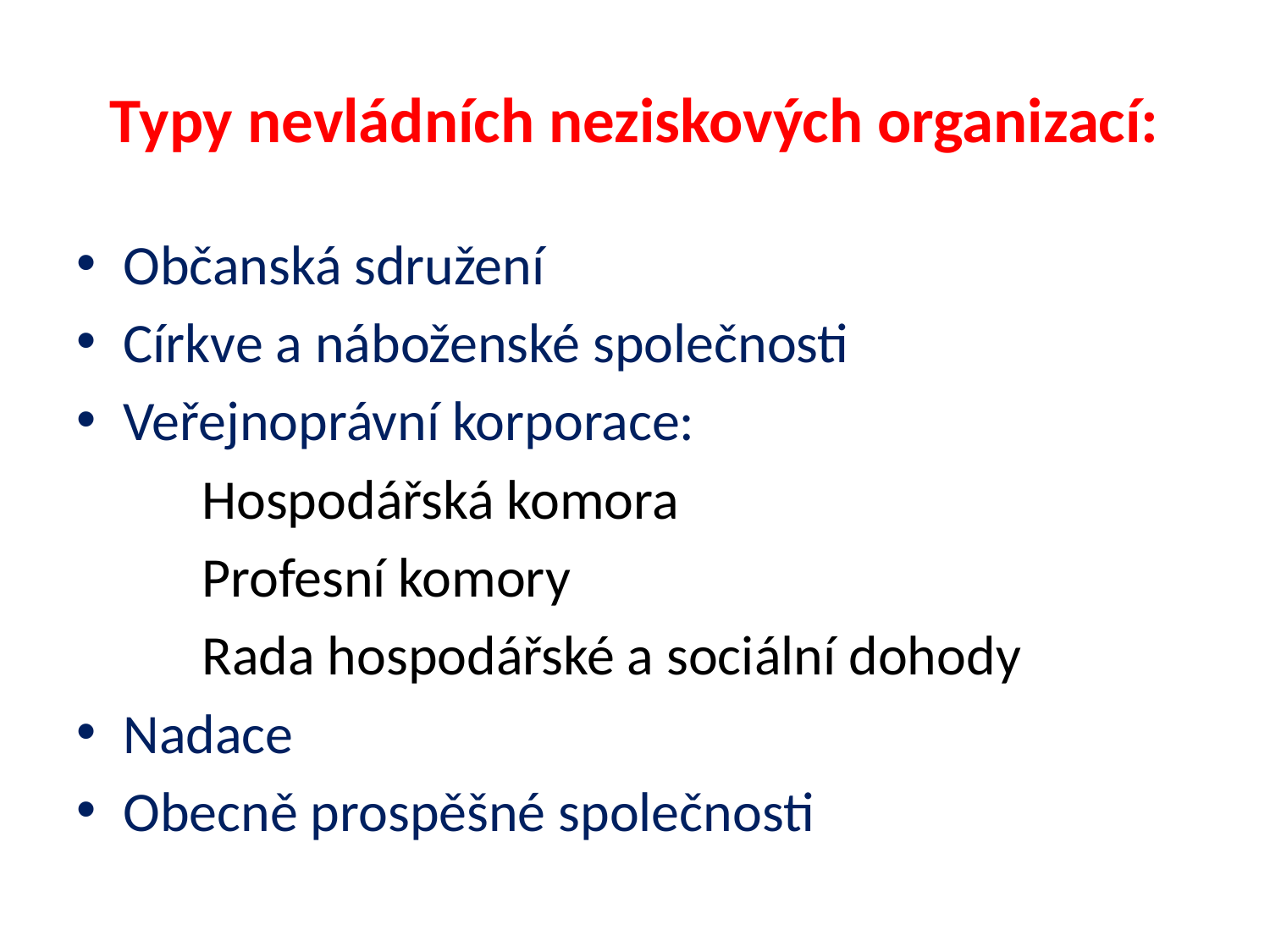

# Typy nevládních neziskových organizací:
Občanská sdružení
Církve a náboženské společnosti
Veřejnoprávní korporace:
		Hospodářská komora
		Profesní komory
		Rada hospodářské a sociální dohody
Nadace
Obecně prospěšné společnosti